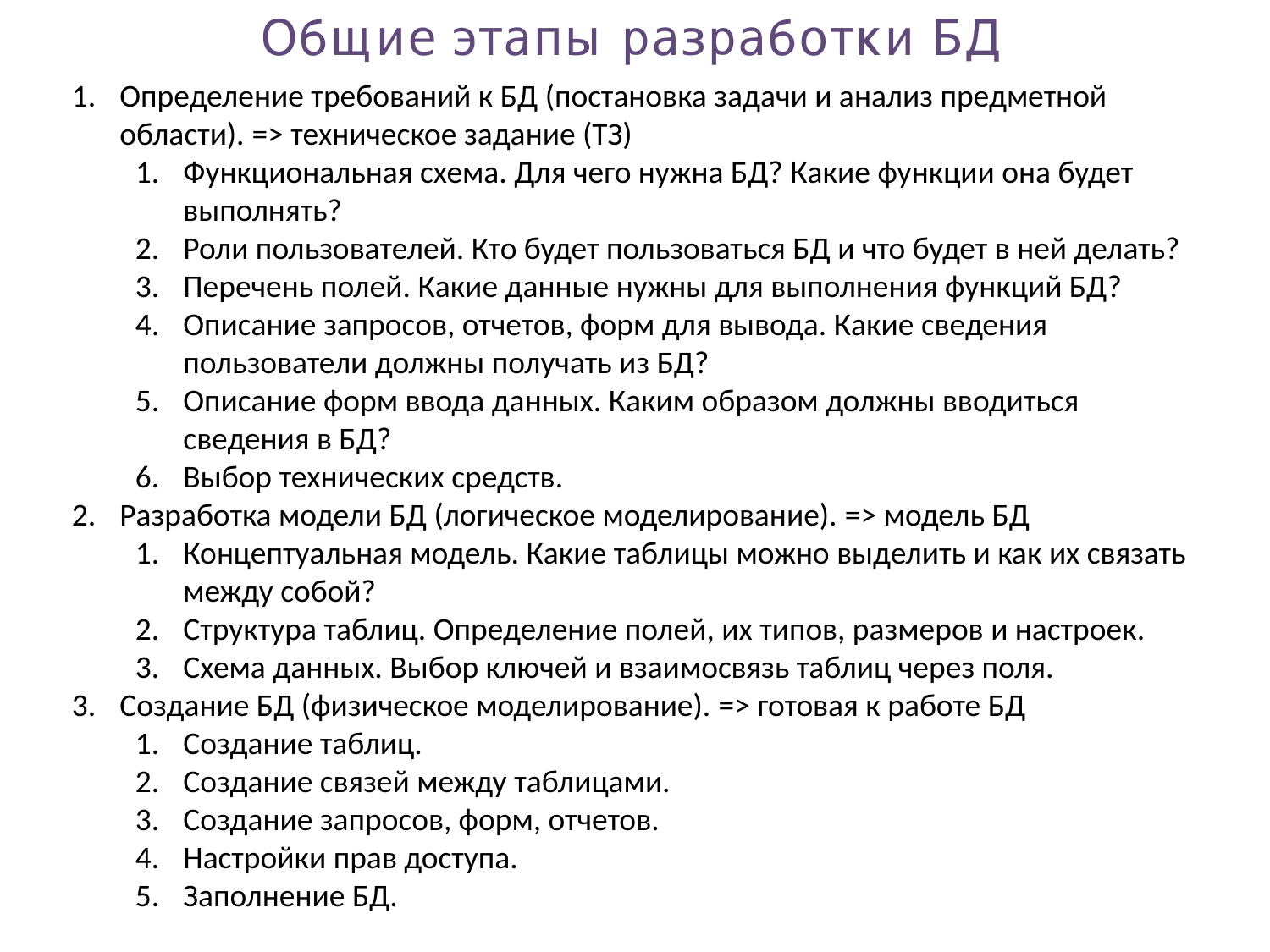

# Общие этапы разработки БД
Определение требований к БД (постановка задачи и анализ предметной области). => техническое задание (ТЗ)
Функциональная схема. Для чего нужна БД? Какие функции она будет выполнять?
Роли пользователей. Кто будет пользоваться БД и что будет в ней делать?
Перечень полей. Какие данные нужны для выполнения функций БД?
Описание запросов, отчетов, форм для вывода. Какие сведения пользователи должны получать из БД?
Описание форм ввода данных. Каким образом должны вводиться сведения в БД?
Выбор технических средств.
Разработка модели БД (логическое моделирование). => модель БД
Концептуальная модель. Какие таблицы можно выделить и как их связать между собой?
Структура таблиц. Определение полей, их типов, размеров и настроек.
Схема данных. Выбор ключей и взаимосвязь таблиц через поля.
Создание БД (физическое моделирование). => готовая к работе БД
Создание таблиц.
Создание связей между таблицами.
Создание запросов, форм, отчетов.
Настройки прав доступа.
Заполнение БД.